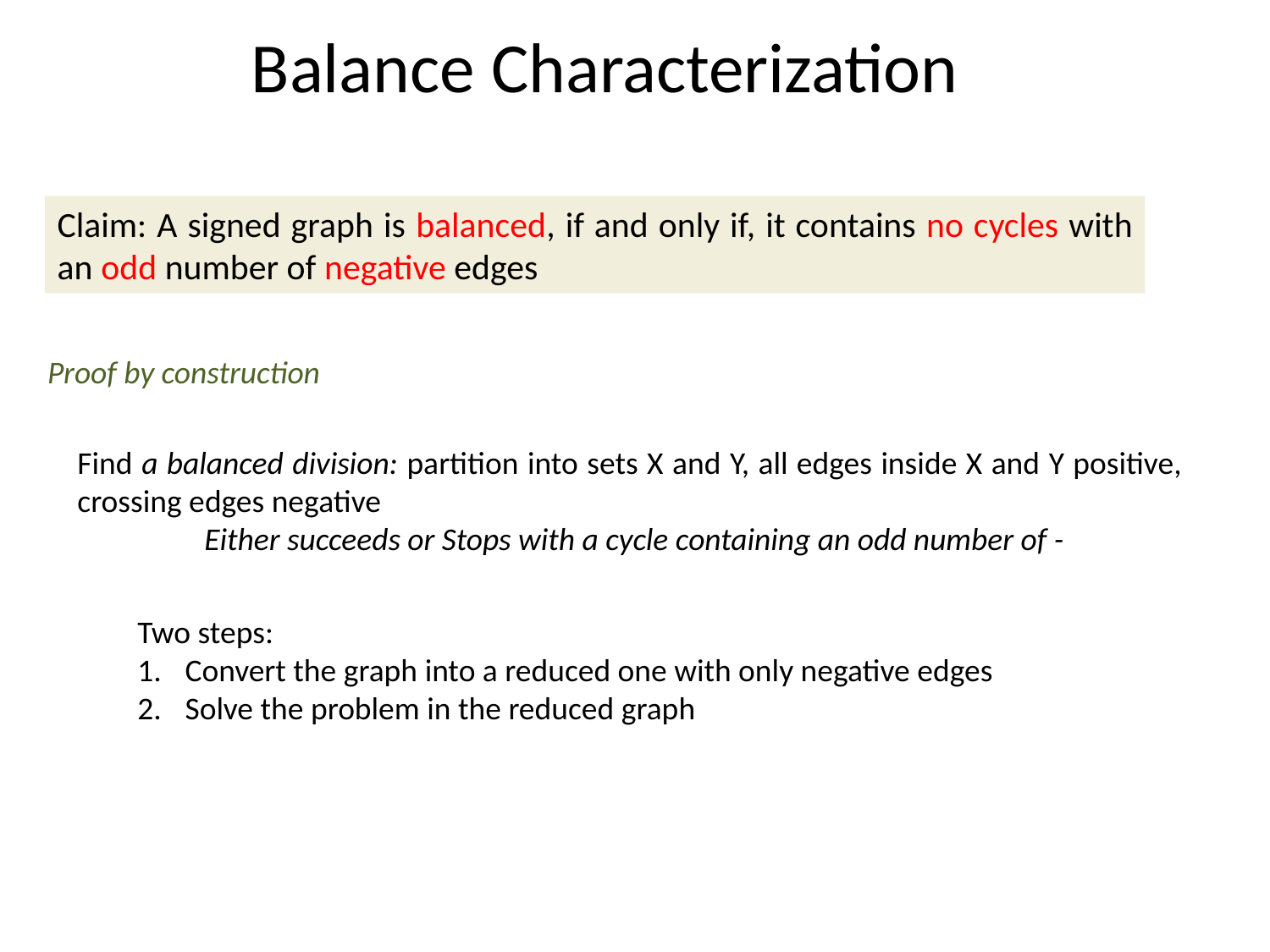

Balance Characterization
Claim: A signed graph is balanced, if and only if, it contains no cycles with an odd number of negative edges
Proof by construction
Find a balanced division: partition into sets X and Y, all edges inside X and Y positive, crossing edges negative
	Either succeeds or Stops with a cycle containing an odd number of -
Two steps:
Convert the graph into a reduced one with only negative edges
Solve the problem in the reduced graph